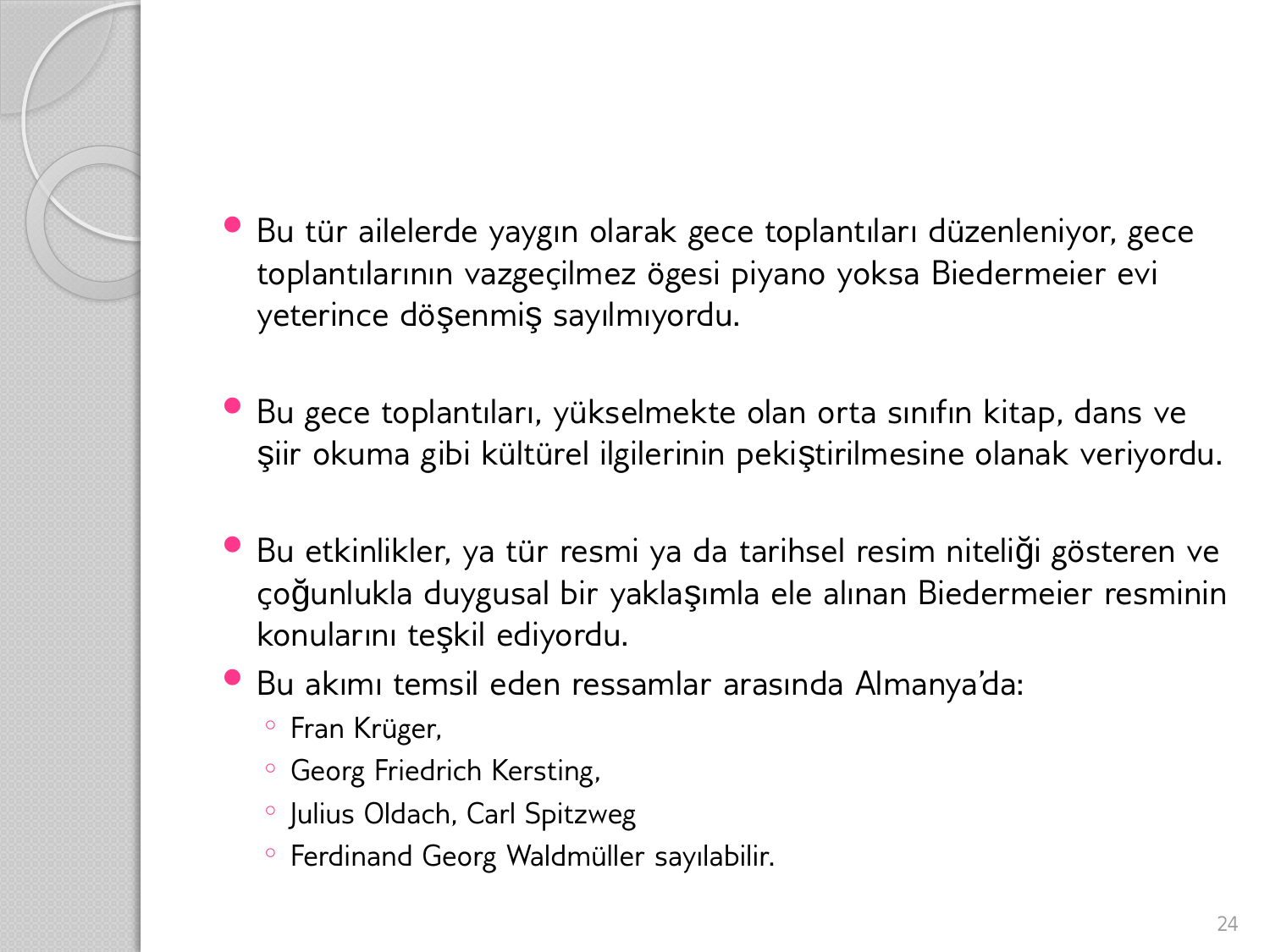

#
Bu tür ailelerde yaygın olarak gece toplantıları düzenleniyor, gece toplantılarının vazgeçilmez ögesi piyano yoksa Biedermeier evi yeterince döşenmiş sayılmıyordu.

Bu gece toplantıları, yükselmekte olan orta sınıfın kitap, dans ve şiir okuma gibi kültürel ilgilerinin pekiştirilmesine olanak veriyordu.

Bu etkinlikler, ya tür resmi ya da tarihsel resim niteliği gösteren ve çoğunlukla duygusal bir yaklaşımla ele alınan Biedermeier resminin konularını teşkil ediyordu.
Bu akımı temsil eden ressamlar arasında Almanya’da:
Fran Krüger,
Georg Friedrich Kersting,
Julius Oldach, Carl Spitzweg
Ferdinand Georg Waldmüller sayılabilir.
24